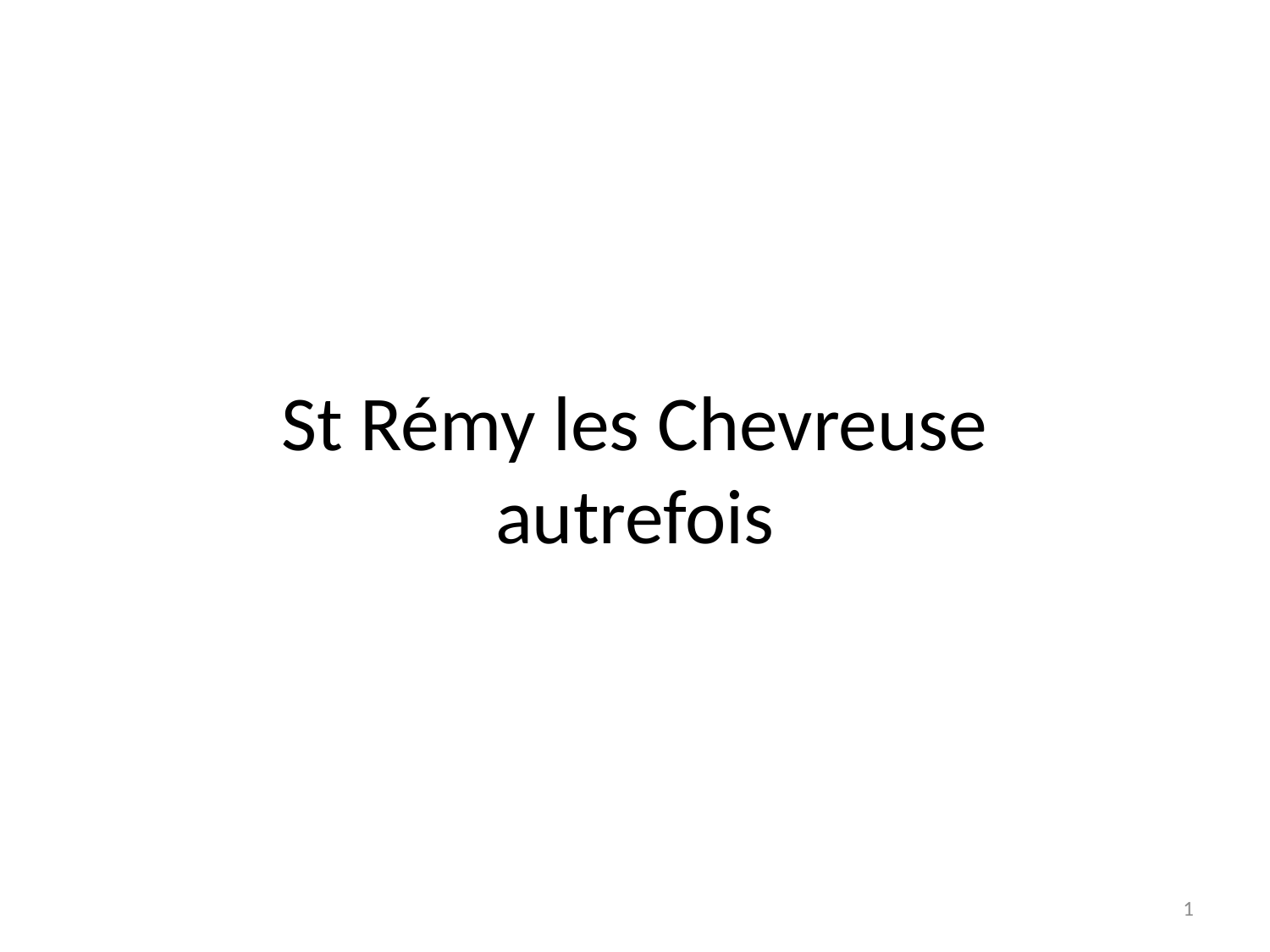

# St Rémy les Chevreuse autrefois
1